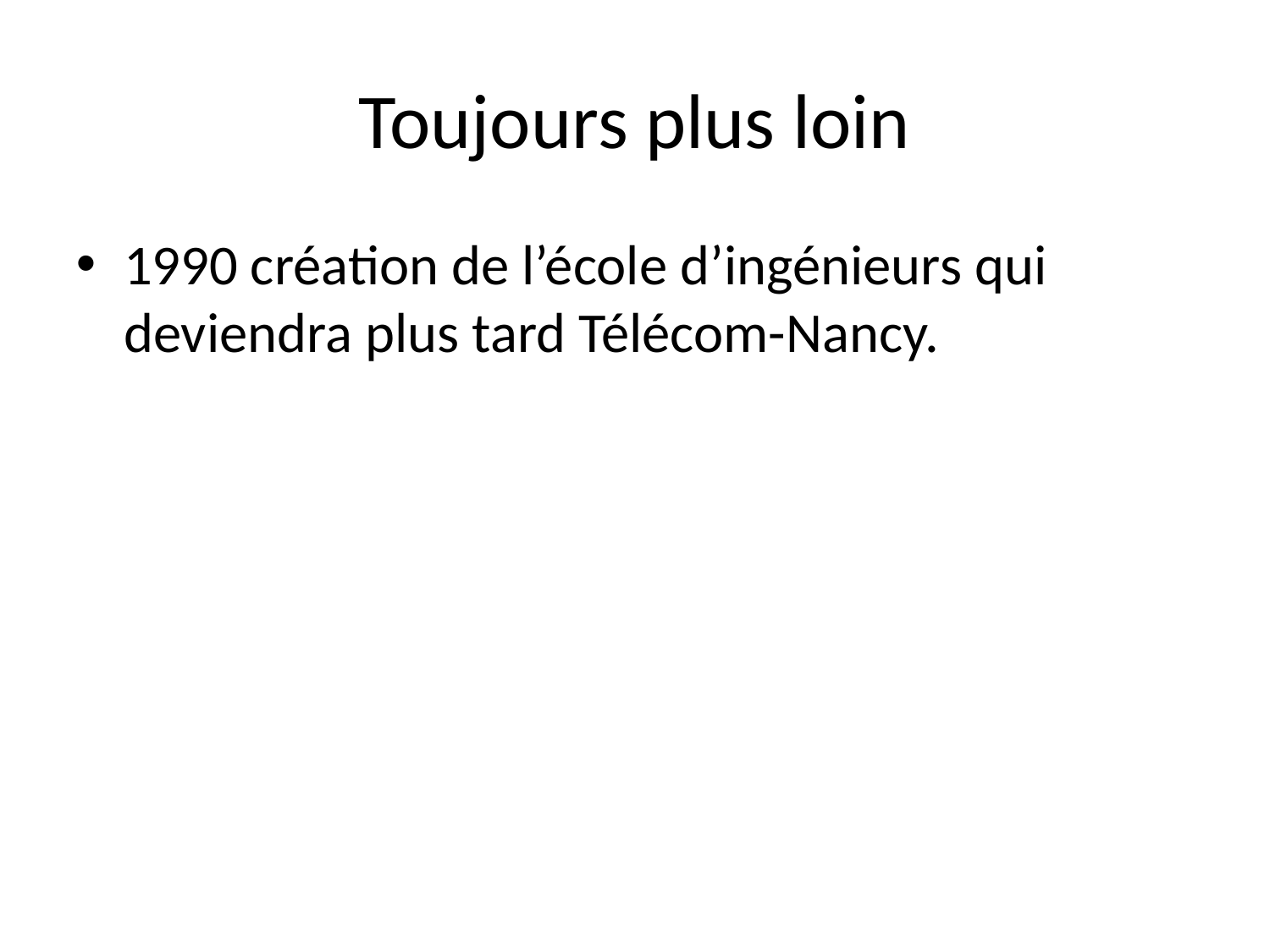

Toujours plus loin
1990 création de l’école d’ingénieurs qui deviendra plus tard Télécom-Nancy.